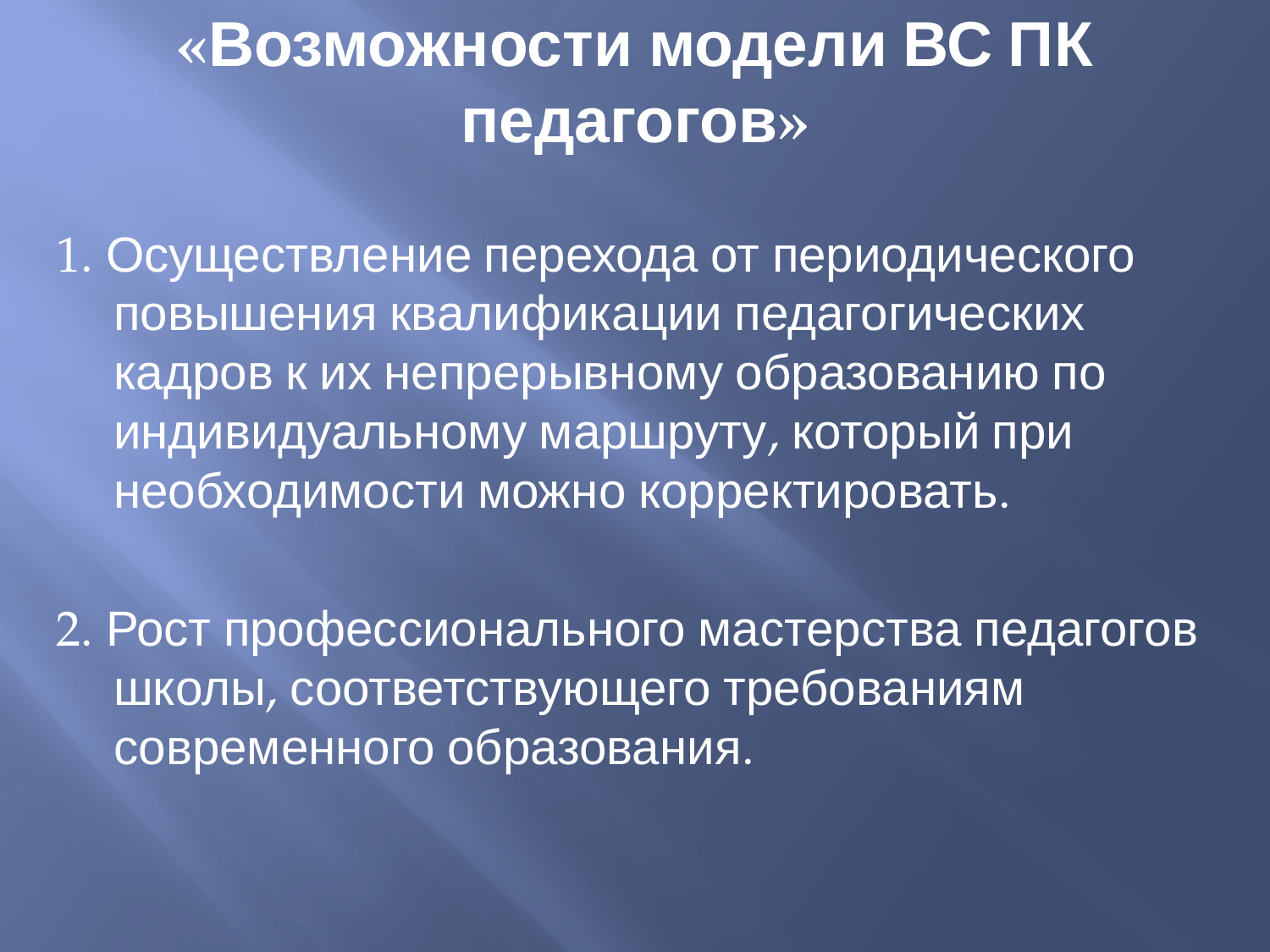

# «Возможности модели ВС ПК педагогов»
1. Осуществление перехода от периодического повышения квалификации педагогических кадров к их непрерывному образованию по индивидуальному маршруту, который при необходимости можно корректировать.

2. Рост профессионального мастерства педагогов школы, соответствующего требованиям современного образования.